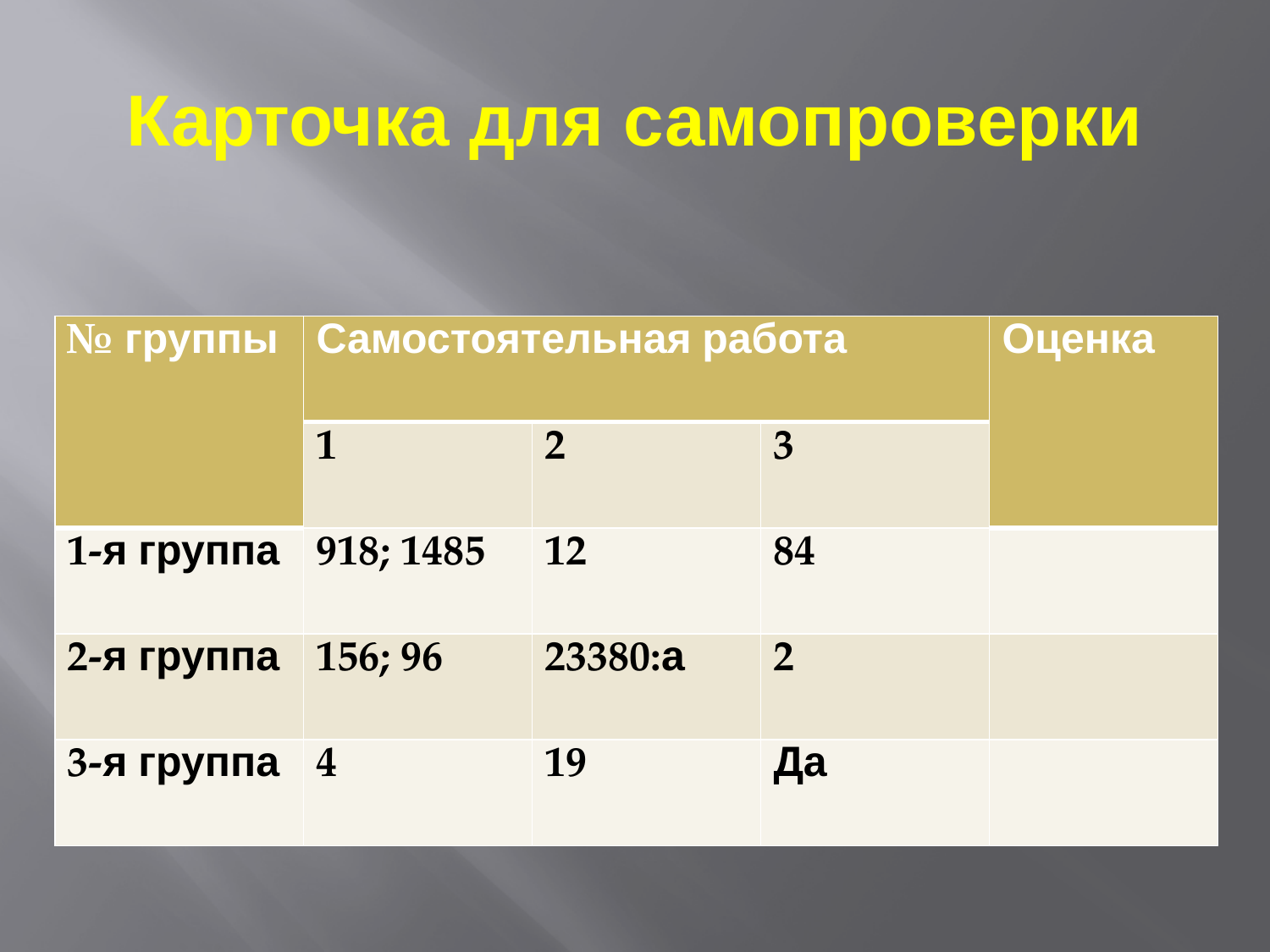

# Карточка для самопроверки
| № группы | Самостоятельная работа |  |  | Оценка |
| --- | --- | --- | --- | --- |
|  | 1 | 2 | 3 |  |
| 1-я группа | 918; 1485 | 12 | 84 |  |
| 2-я группа | 156; 96 | 23380:а | 2 |  |
| 3-я группа | 4 | 19 | Да |  |